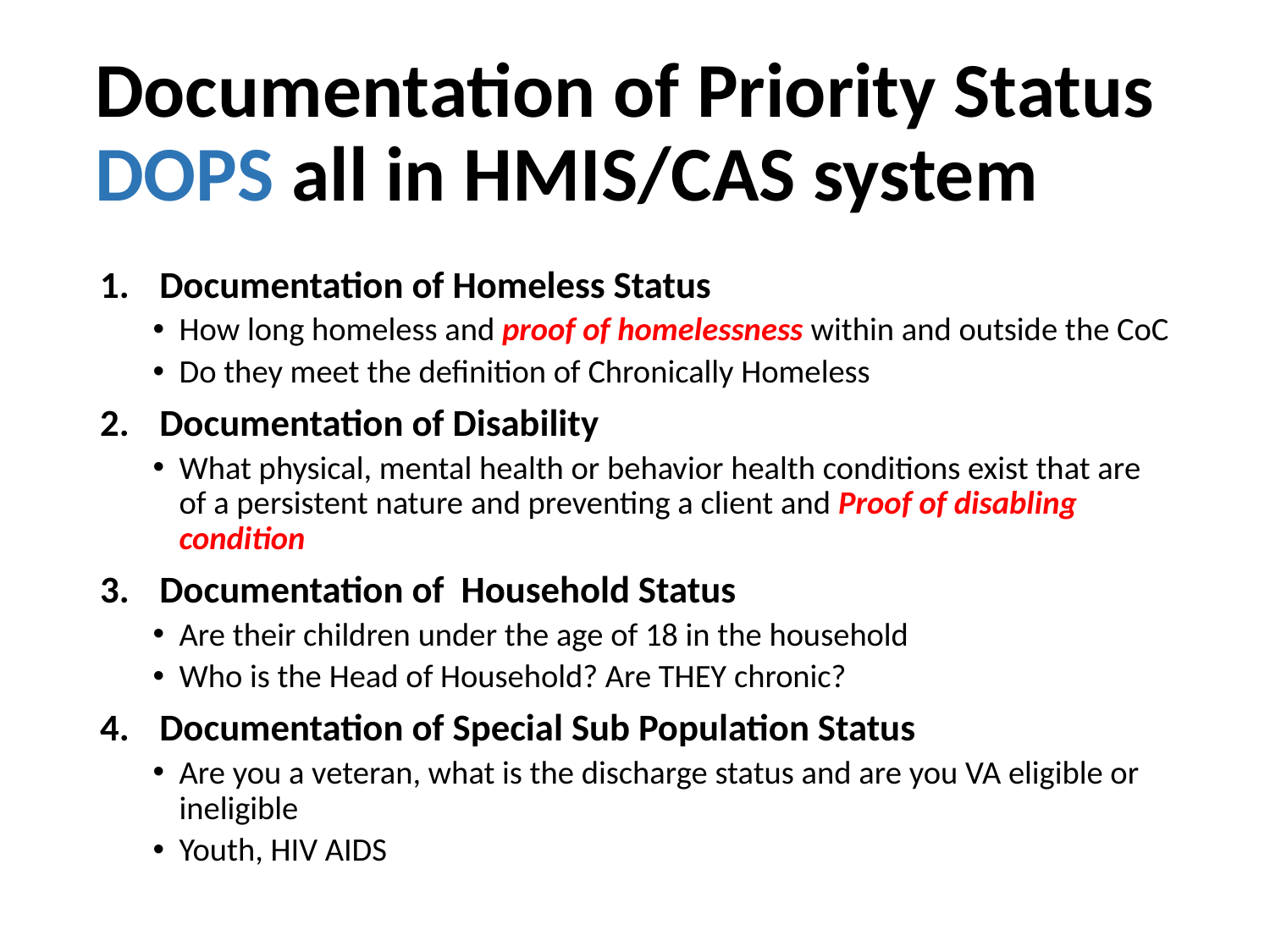

# Documentation of Priority Status DOPS all in HMIS/CAS system
Documentation of Homeless Status
How long homeless and proof of homelessness within and outside the CoC
Do they meet the definition of Chronically Homeless
Documentation of Disability
What physical, mental health or behavior health conditions exist that are of a persistent nature and preventing a client and Proof of disabling condition
Documentation of  Household Status
Are their children under the age of 18 in the household
Who is the Head of Household? Are THEY chronic?
Documentation of Special Sub Population Status
Are you a veteran, what is the discharge status and are you VA eligible or ineligible
Youth, HIV AIDS